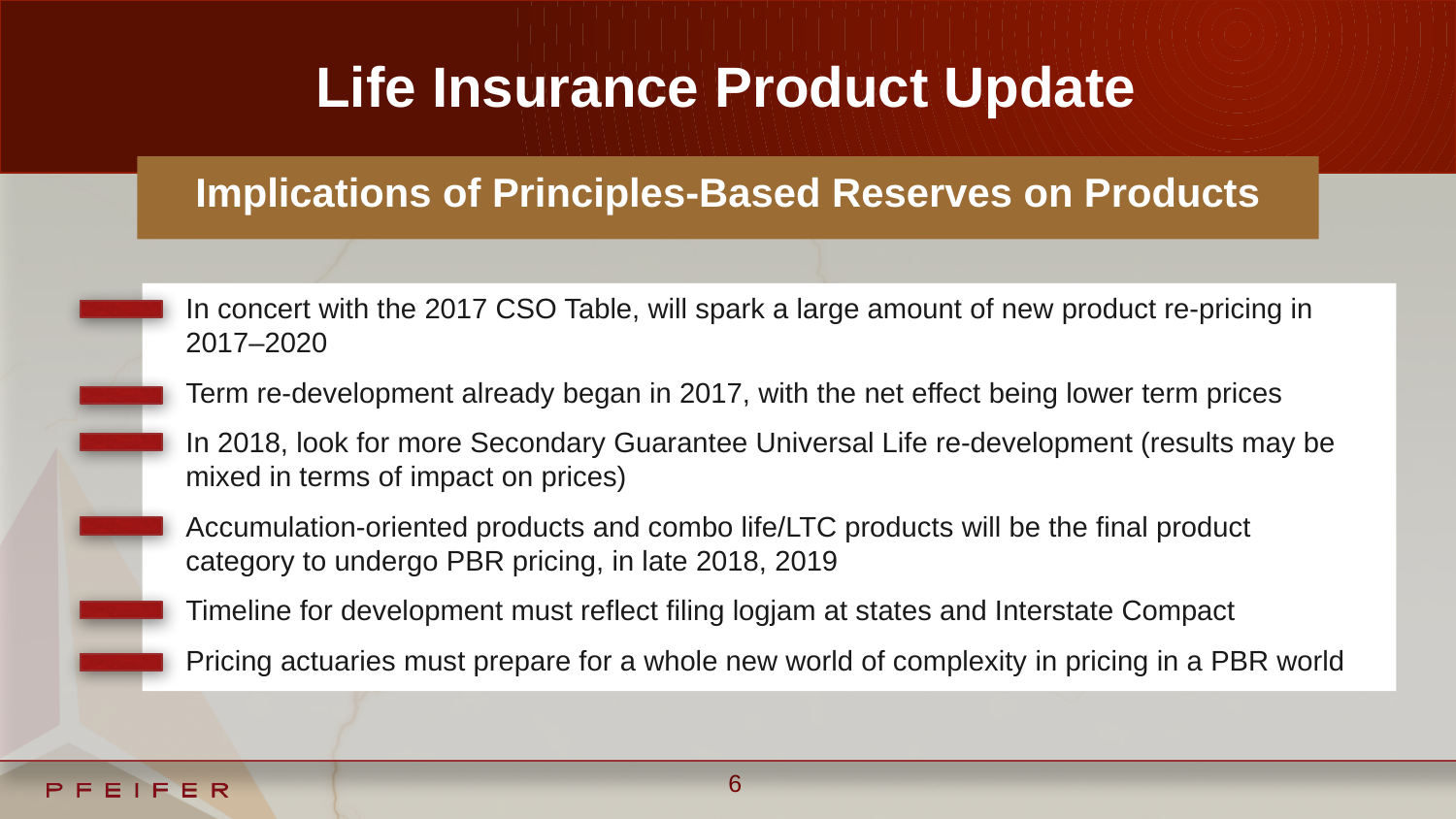

# Life Insurance Product Update
Implications of Principles-Based Reserves on Products
In concert with the 2017 CSO Table, will spark a large amount of new product re-pricing in 2017–2020
Term re-development already began in 2017, with the net effect being lower term prices
In 2018, look for more Secondary Guarantee Universal Life re-development (results may be mixed in terms of impact on prices)
Accumulation-oriented products and combo life/LTC products will be the final product category to undergo PBR pricing, in late 2018, 2019
Timeline for development must reflect filing logjam at states and Interstate Compact
Pricing actuaries must prepare for a whole new world of complexity in pricing in a PBR world